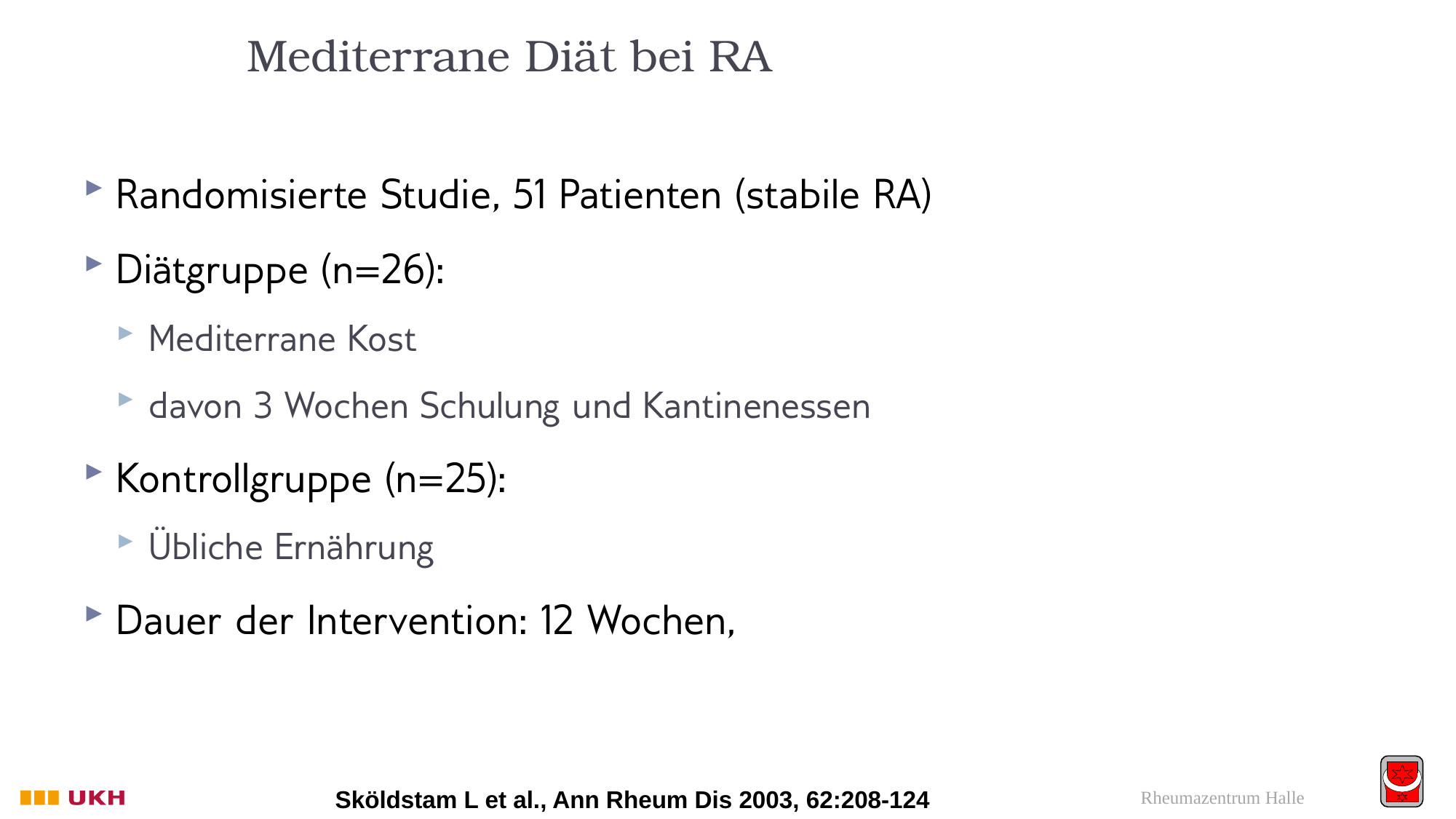

# Mediterrane Diät bei RA

Randomisierte Studie, 51 Patienten (stabile RA)
Diätgruppe (n=26):
Mediterrane Kost
davon 3 Wochen Schulung und Kantinenessen
Kontrollgruppe (n=25):
Übliche Ernährung
Dauer der Intervention: 12 Wochen,
Sköldstam L et al., Ann Rheum Dis 2003, 62:208-124